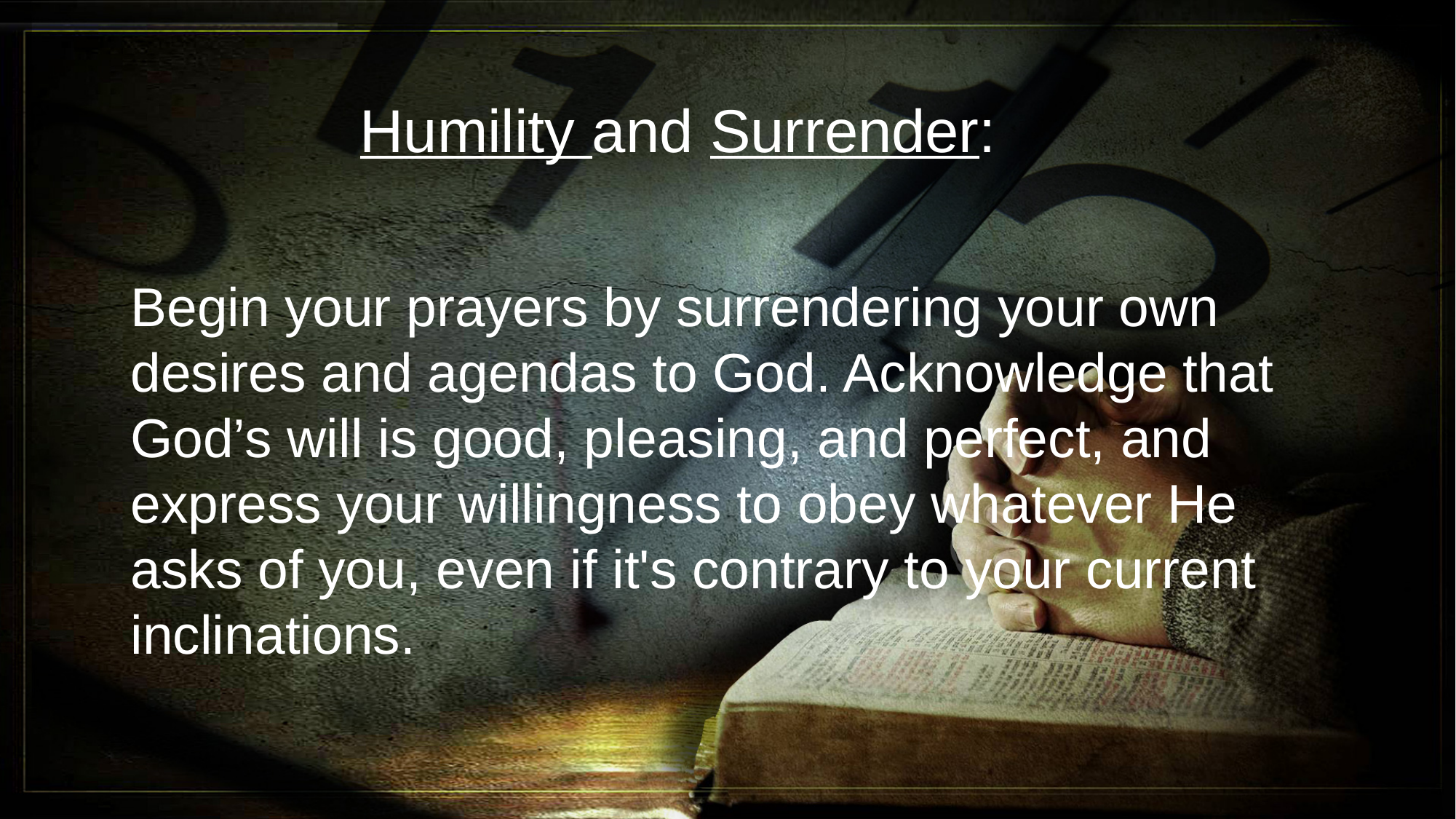

Humility and Surrender:
Begin your prayers by surrendering your own desires and agendas to God. Acknowledge that God’s will is good, pleasing, and perfect, and express your willingness to obey whatever He asks of you, even if it's contrary to your current inclinations.